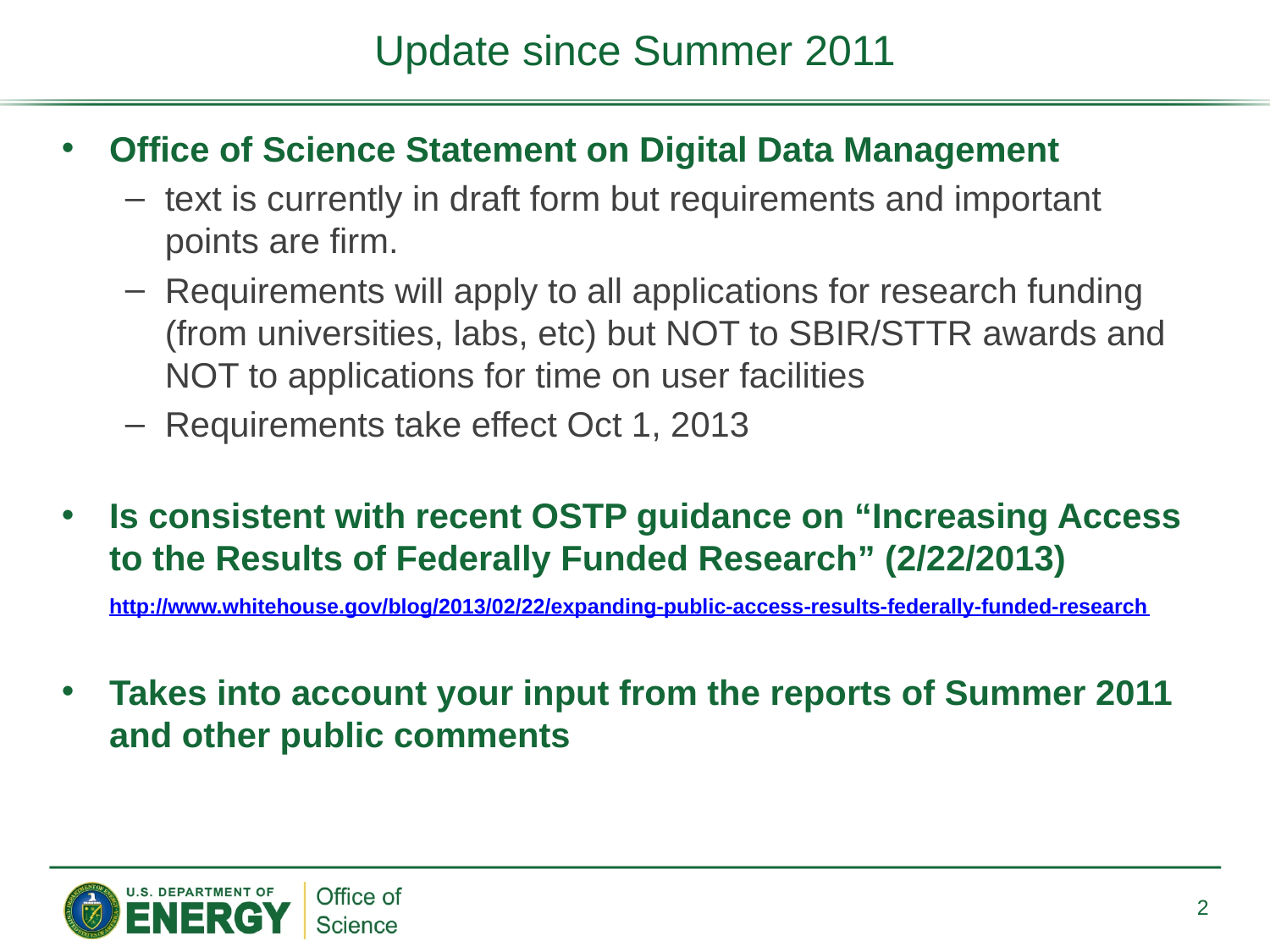

# Update since Summer 2011
Office of Science Statement on Digital Data Management
text is currently in draft form but requirements and important points are firm.
Requirements will apply to all applications for research funding (from universities, labs, etc) but NOT to SBIR/STTR awards and NOT to applications for time on user facilities
Requirements take effect Oct 1, 2013
Is consistent with recent OSTP guidance on “Increasing Access to the Results of Federally Funded Research” (2/22/2013)
http://www.whitehouse.gov/blog/2013/02/22/expanding-public-access-results-federally-funded-research
Takes into account your input from the reports of Summer 2011 and other public comments

2